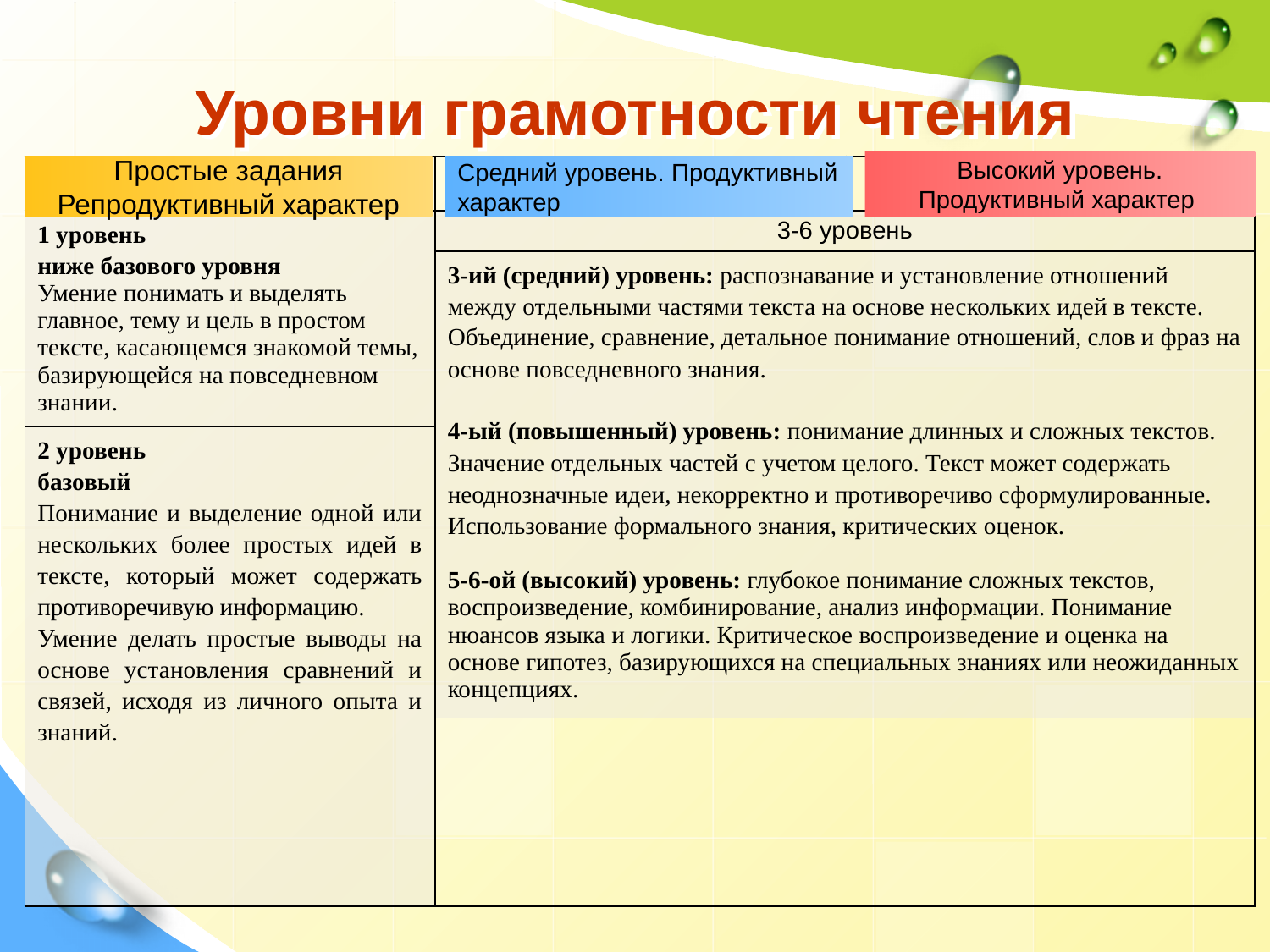

# Уровни грамотности чтения
Высокий уровень.
Продуктивный характер
|  |  |  |
| --- | --- | --- |
| 1 уровень ниже базового уровня Умение понимать и выделять главное, тему и цель в простом тексте, касающемся знакомой темы, базирующейся на повседневном знании. | 3-6 уровень |  |
|  | 3-ий (средний) уровень: распознавание и установление отношений между отдельными частями текста на основе нескольких идей в тексте. Объединение, сравнение, детальное понимание отношений, слов и фраз на основе повседневного знания. 4-ый (повышенный) уровень: понимание длинных и сложных текстов. Значение отдельных частей с учетом целого. Текст может содержать неоднозначные идеи, некорректно и противоречиво сформулированные. Использование формального знания, критических оценок. 5-6-ой (высокий) уровень: глубокое понимание сложных текстов, воспроизведение, комбинирование, анализ информации. Понимание нюансов языка и логики. Критическое воспроизведение и оценка на основе гипотез, базирующихся на специальных знаниях или неожиданных концепциях. |  |
| 2 уровень базовый Понимание и выделение одной или нескольких более простых идей в тексте, который может содержать противоречивую информацию. Умение делать простые выводы на основе установления сравнений и связей, исходя из личного опыта и знаний. |  |  |
|  |  |  |
Средний уровень. Продуктивный
характер
Простые задания
Репродуктивный характер